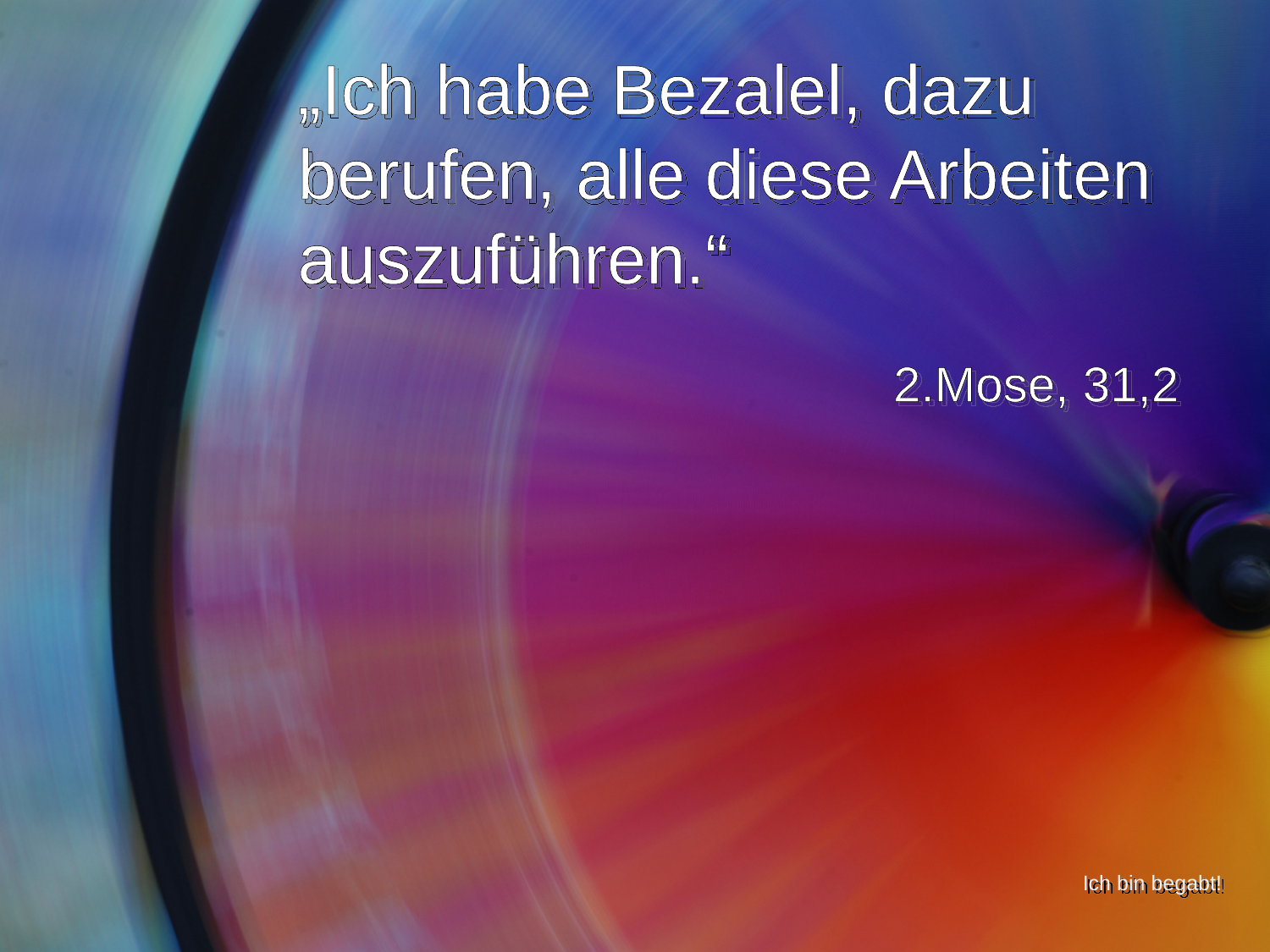

# „Ich habe Bezalel, dazu berufen, alle diese Arbeiten auszuführen.“
2.Mose, 31,2
Ich bin begabt!